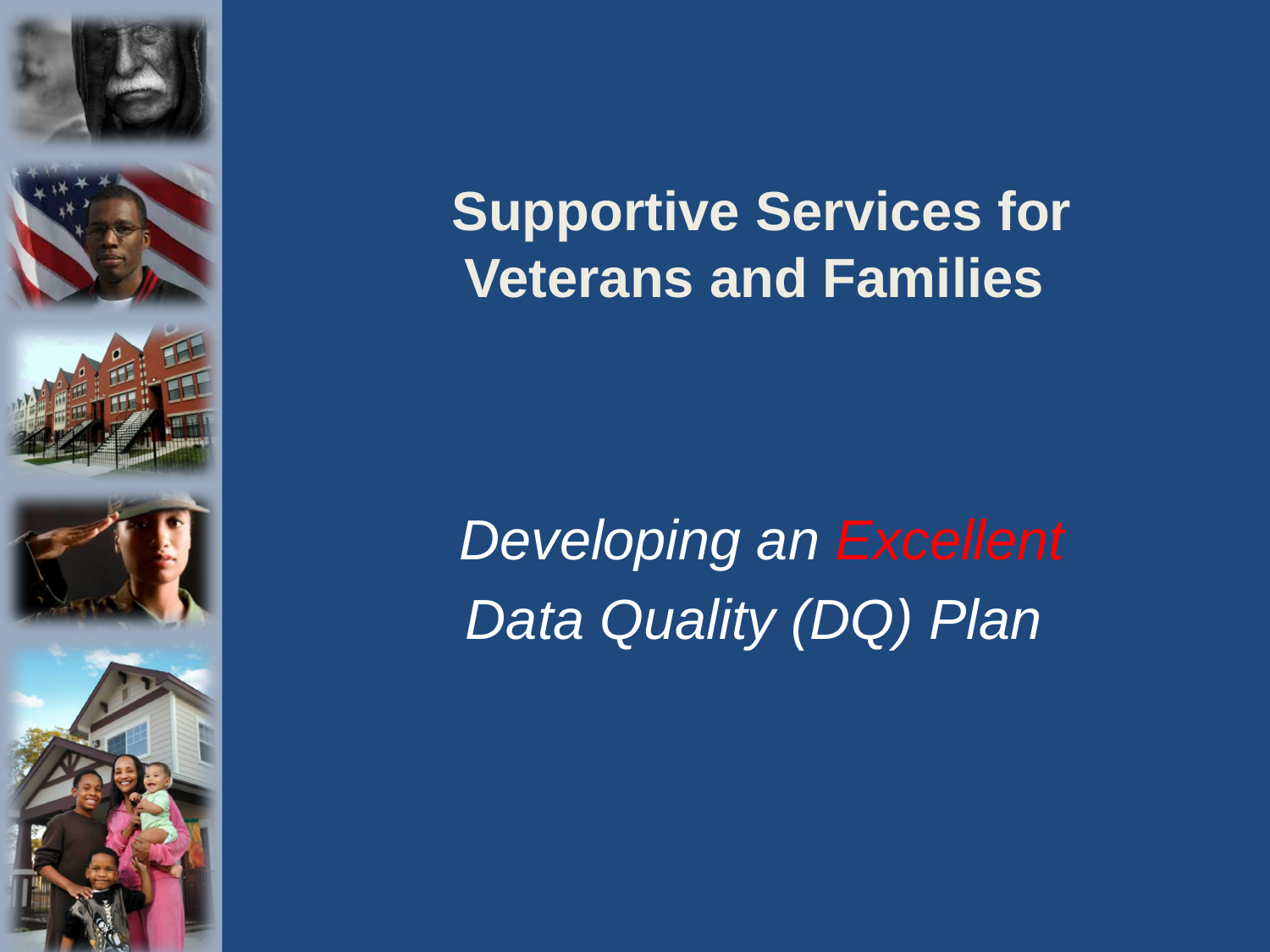

# Supportive Services for Veterans and Families
Developing an Excellent
Data Quality (DQ) Plan